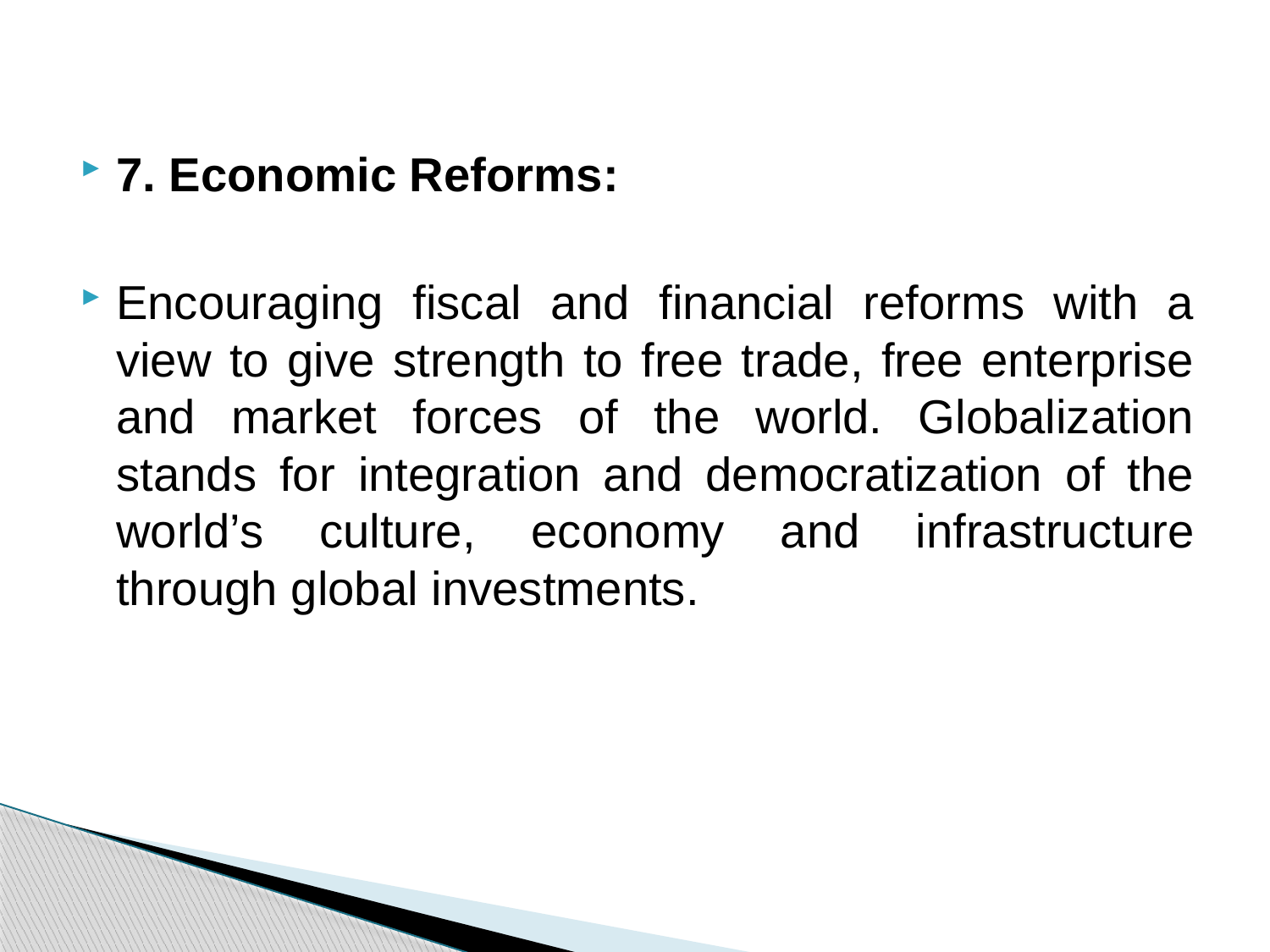

7. Economic Reforms:

Encouraging fiscal and financial reforms with a view to give strength to free trade, free enterprise and market forces of the world. Globalization stands for integration and democratization of the world’s culture, economy and infrastructure through global investments.